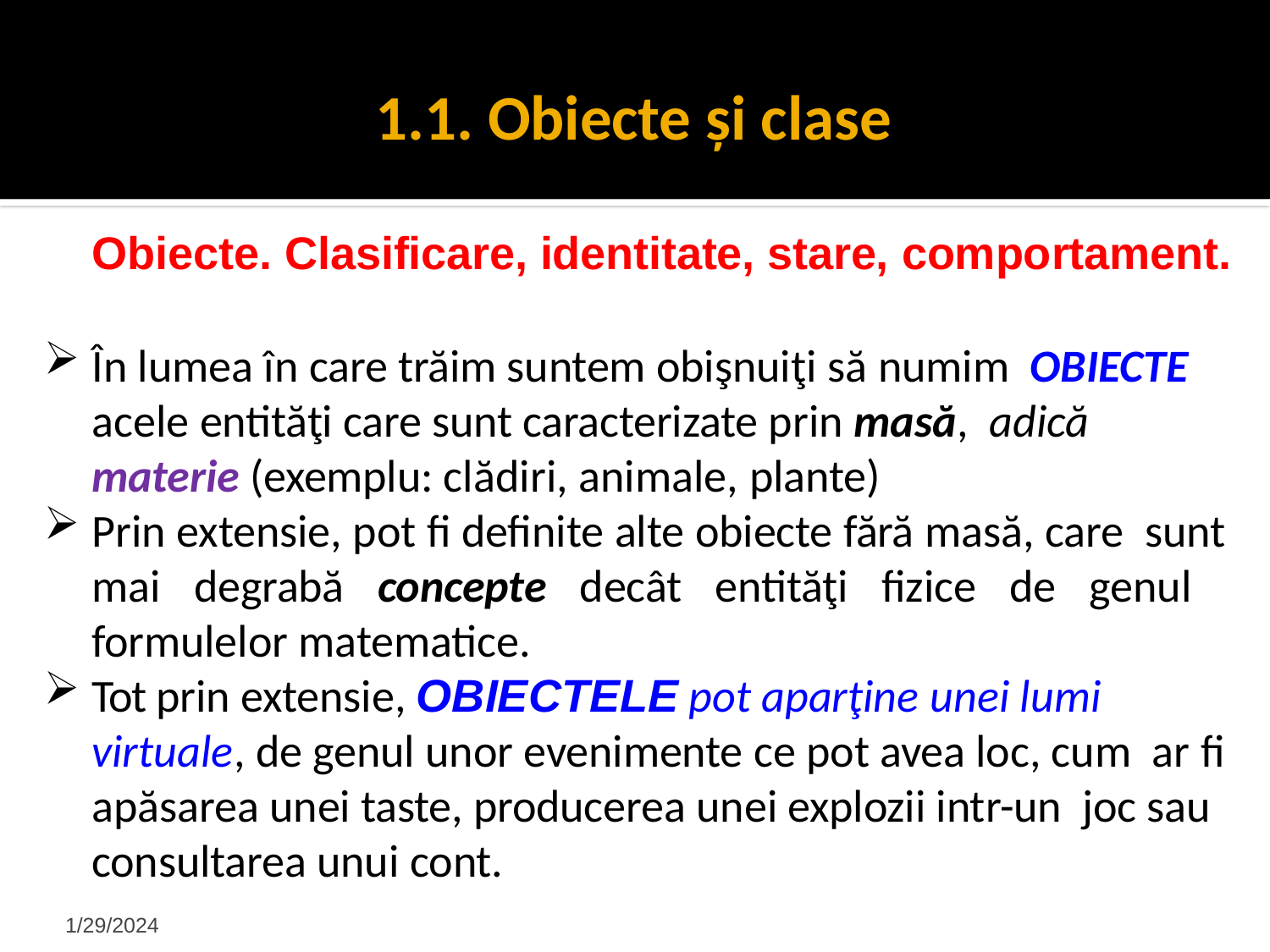

# 1.1. Obiecte și clase
Obiecte. Clasificare, identitate, stare, comportament.

În lumea în care trăim suntem obişnuiţi să numim  OBIECTE acele entităţi care sunt caracterizate prin masă,  adică materie (exemplu: clădiri, animale, plante)
Prin extensie, pot fi definite alte obiecte fără masă, care  sunt mai degrabă concepte decât entităţi fizice de genul  formulelor matematice.
Tot prin extensie, OBIECTELE pot aparţine unei lumi  virtuale, de genul unor evenimente ce pot avea loc, cum  ar fi apăsarea unei taste, producerea unei explozii intr-un  joc sau consultarea unui cont.
1/29/2024